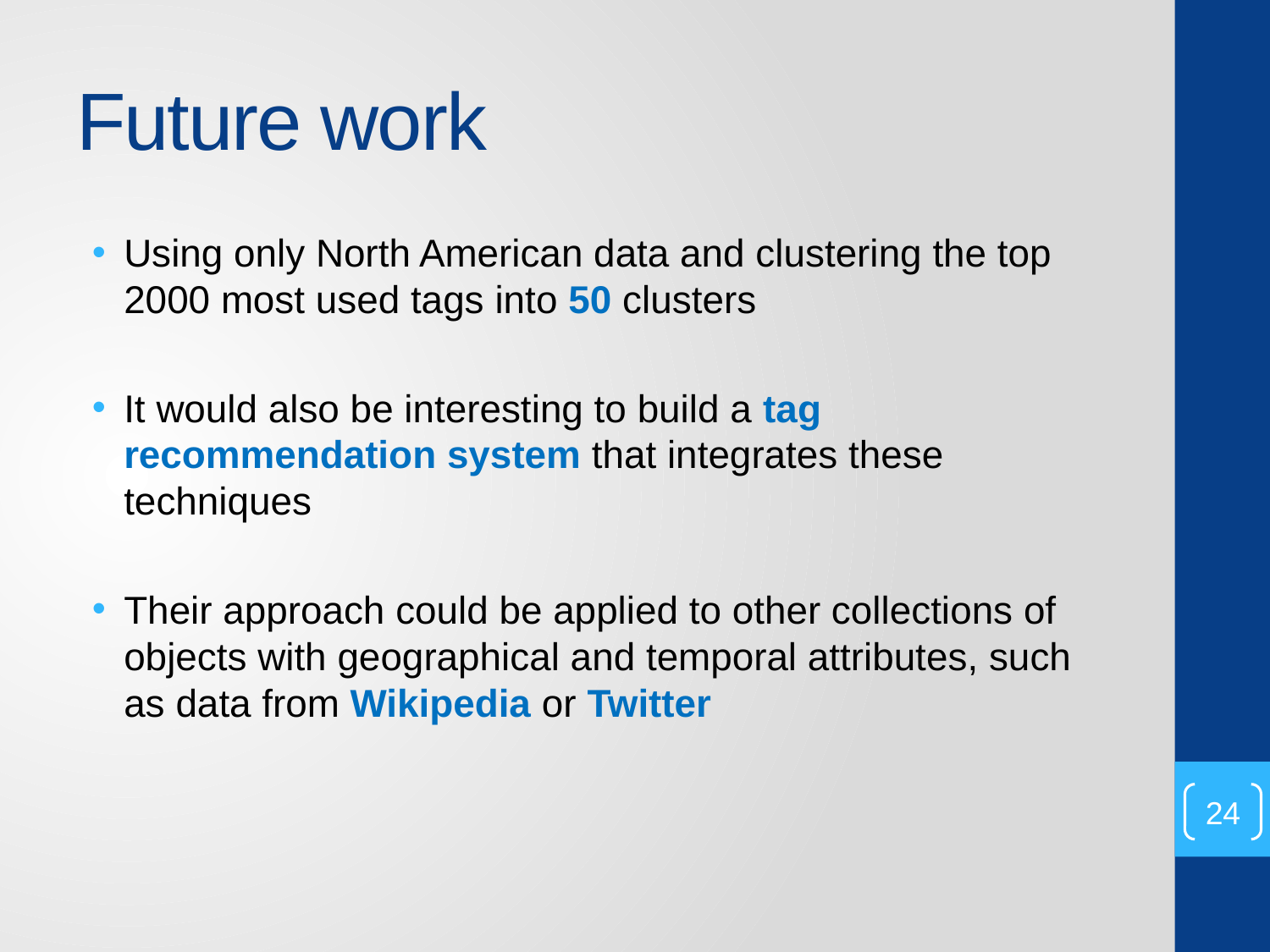

# Future work
Using only North American data and clustering the top 2000 most used tags into 50 clusters

It would also be interesting to build a tag recommendation system that integrates these techniques

Their approach could be applied to other collections of objects with geographical and temporal attributes, such as data from Wikipedia or Twitter

24